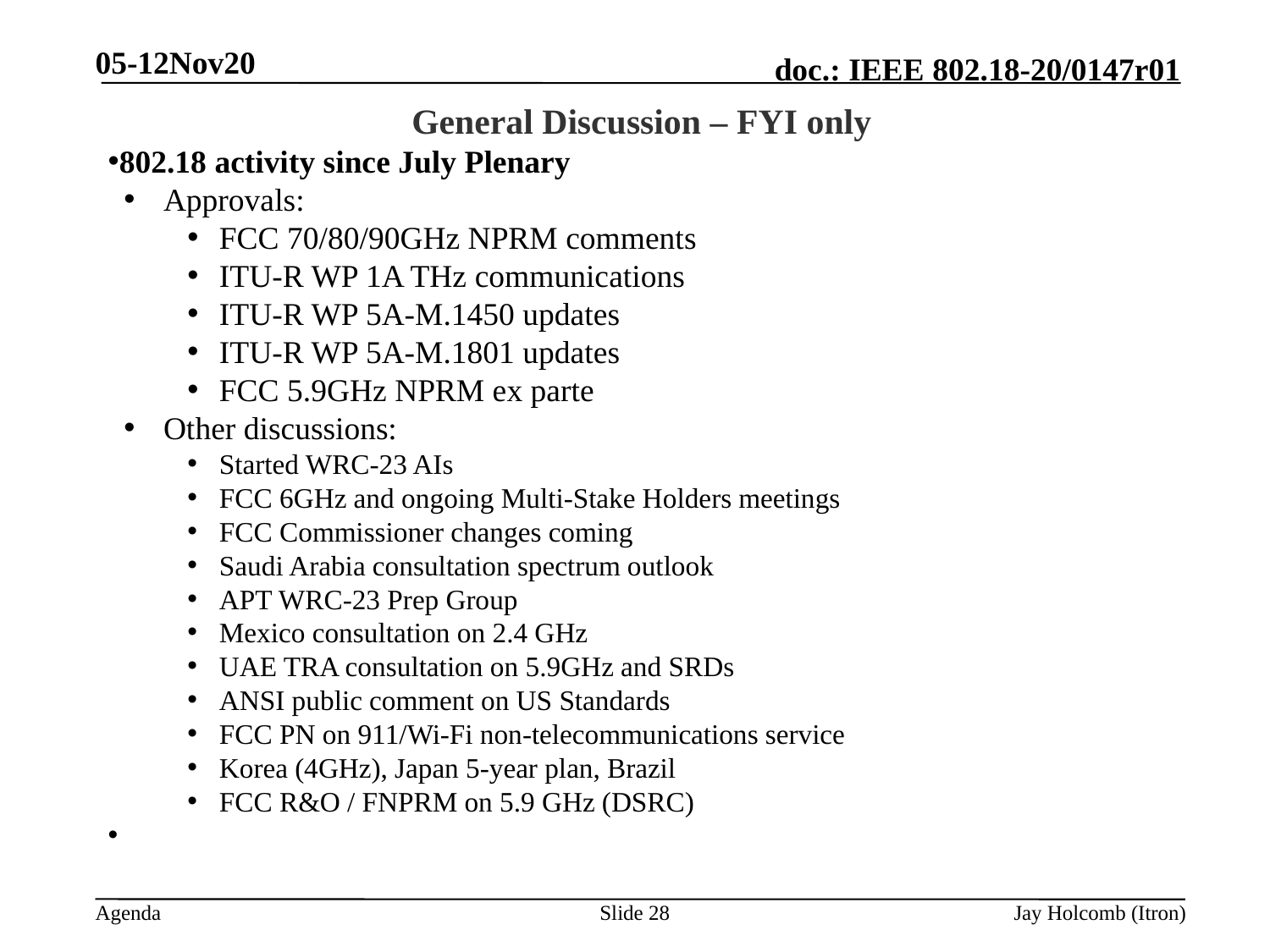

05-12Nov20
# General Discussion – FYI only
802.18 activity since July Plenary
Approvals:
FCC 70/80/90GHz NPRM comments
ITU-R WP 1A THz communications
ITU-R WP 5A-M.1450 updates
ITU-R WP 5A-M.1801 updates
FCC 5.9GHz NPRM ex parte
Other discussions:
Started WRC-23 AIs
FCC 6GHz and ongoing Multi-Stake Holders meetings
FCC Commissioner changes coming
Saudi Arabia consultation spectrum outlook
APT WRC-23 Prep Group
Mexico consultation on 2.4 GHz
UAE TRA consultation on 5.9GHz and SRDs
ANSI public comment on US Standards
FCC PN on 911/Wi-Fi non-telecommunications service
Korea (4GHz), Japan 5-year plan, Brazil
FCC R&O / FNPRM on 5.9 GHz (DSRC)

Slide 28
Jay Holcomb (Itron)